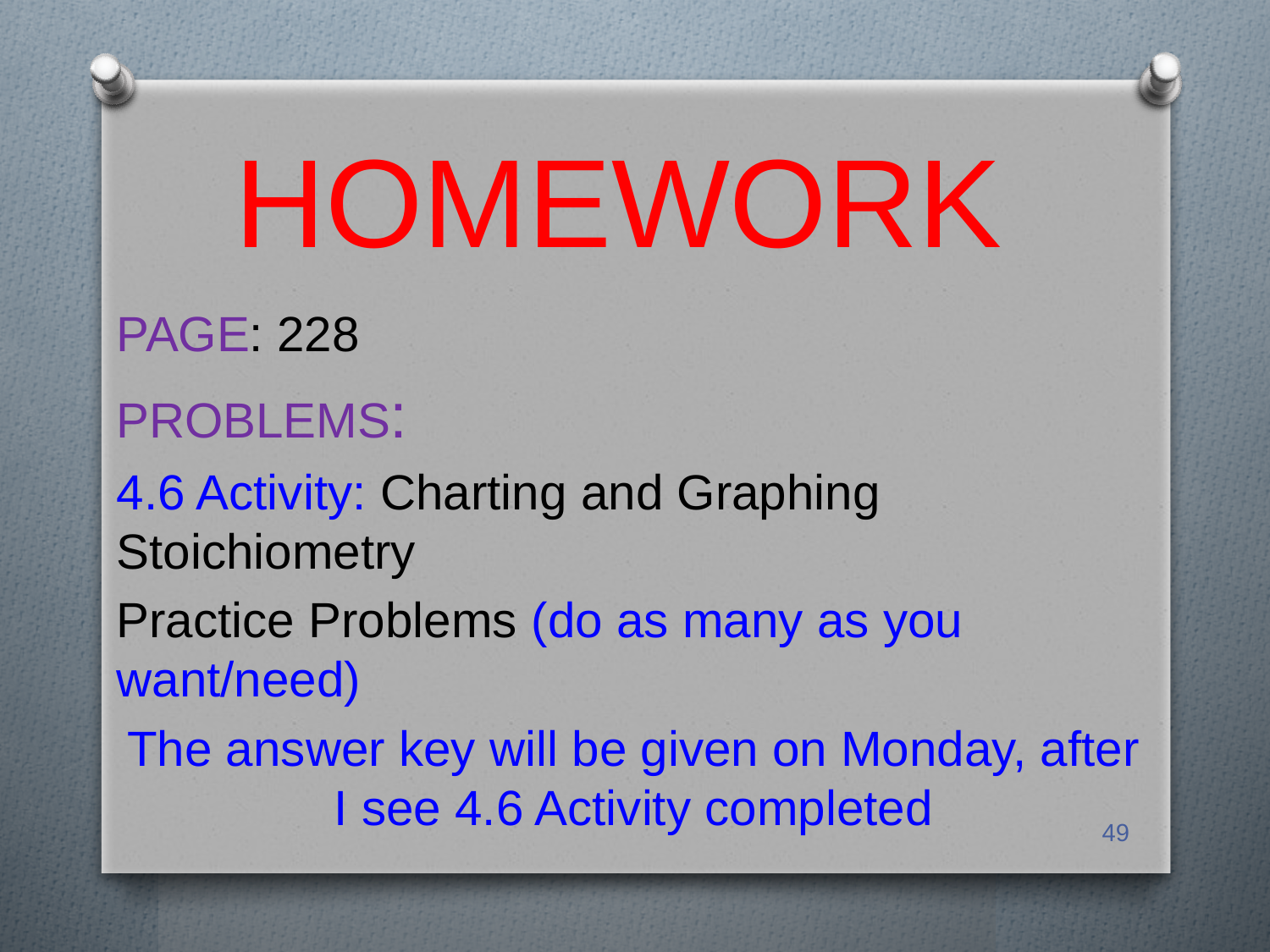

# HOMEWORK
PAGE: 228
PROBLEMS:
4.6 Activity: Charting and Graphing Stoichiometry
Practice Problems (do as many as you want/need)
The answer key will be given on Monday, after I see 4.6 Activity completed

49